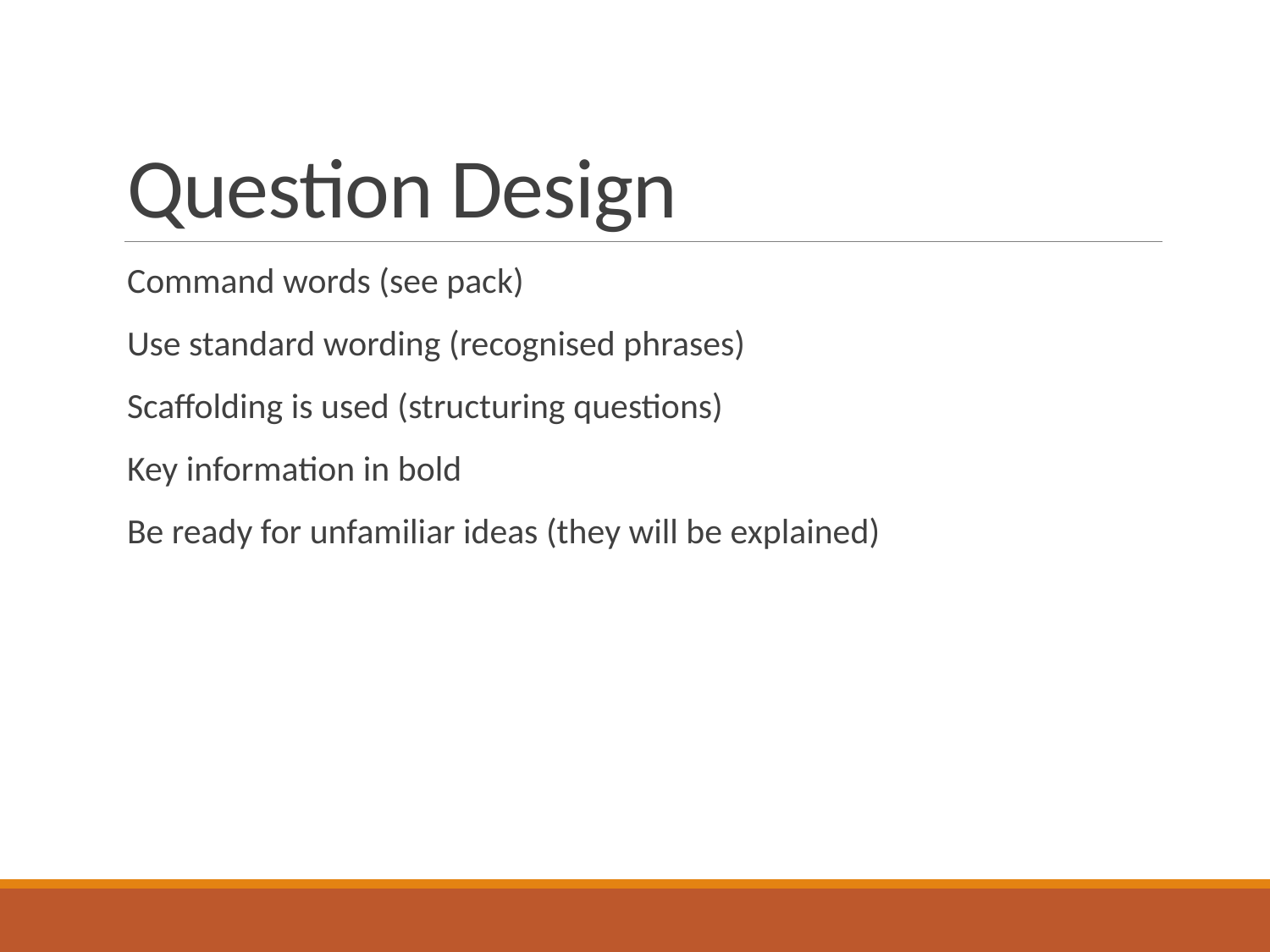

# Question Design
Command words (see pack)
Use standard wording (recognised phrases)
Scaffolding is used (structuring questions)
Key information in bold
Be ready for unfamiliar ideas (they will be explained)